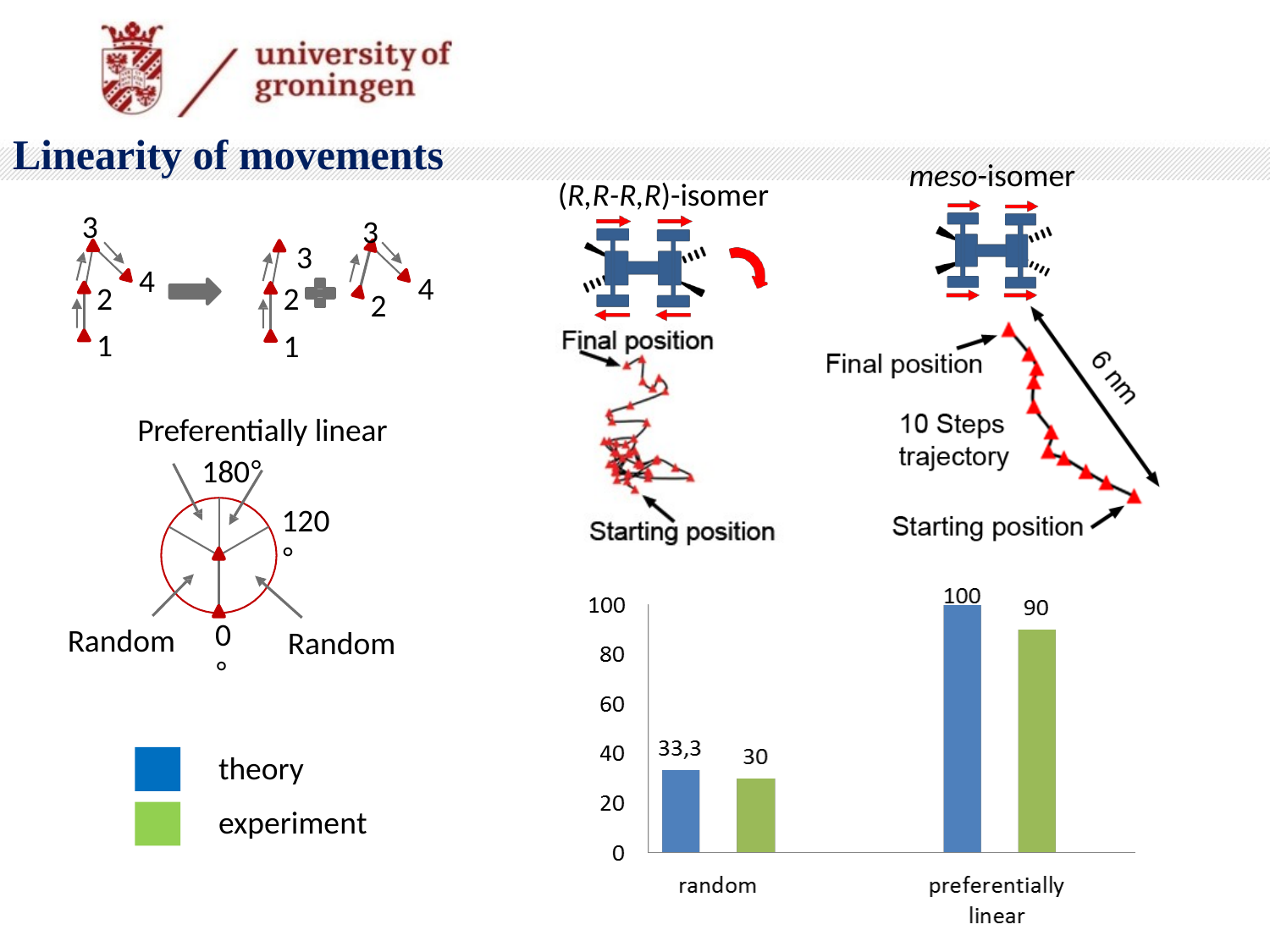

# Linearity of movements
meso-isomer
(R,R-R,R)-isomer

3

3
3
2
1

4
4

2
1

2

Preferentially linear  180°

120°

0°
Random
Random
theory  experiment